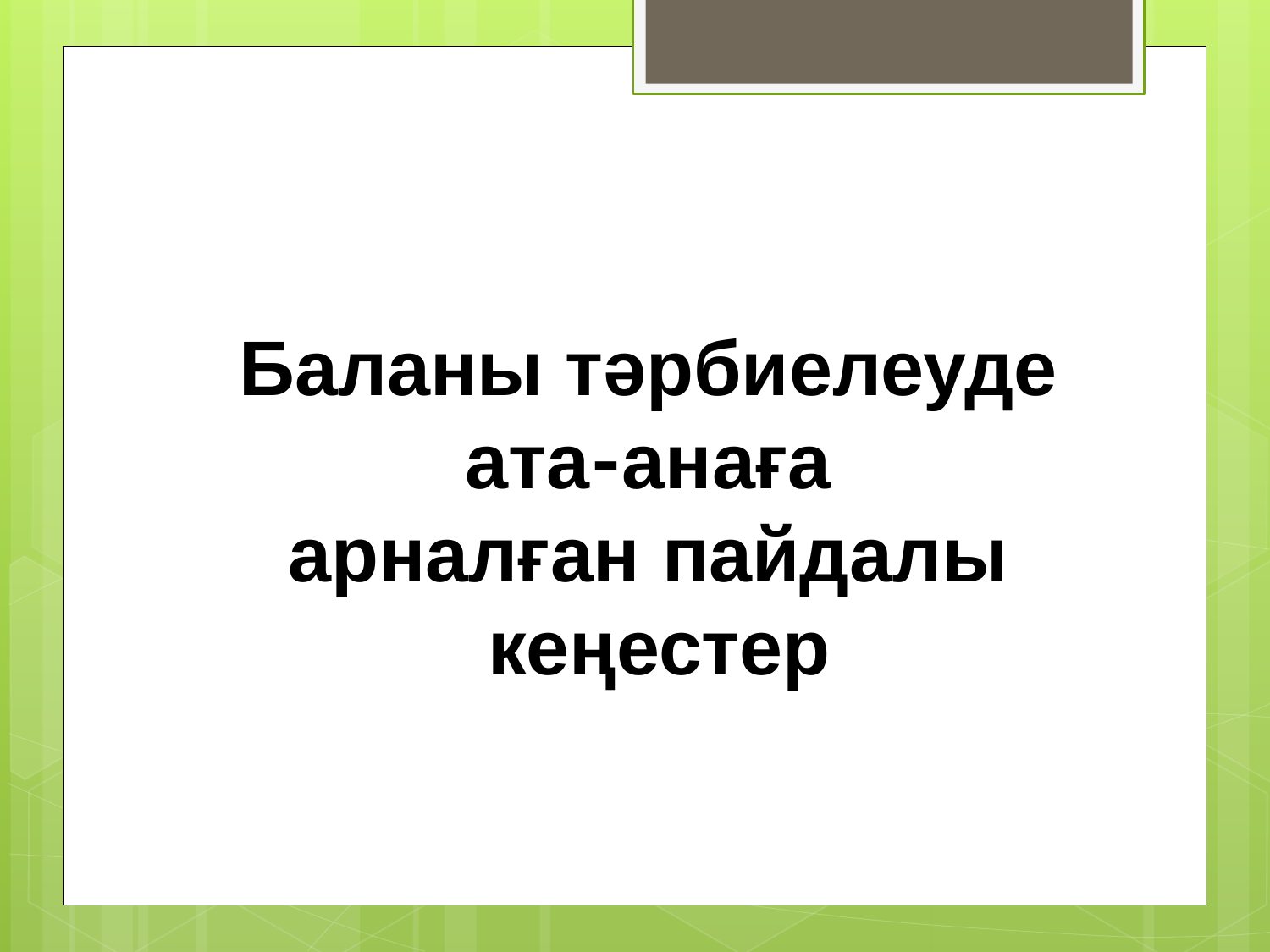

#
Баланы тәрбиелеуде
ата-анаға
арналған пайдалы
кеңестер